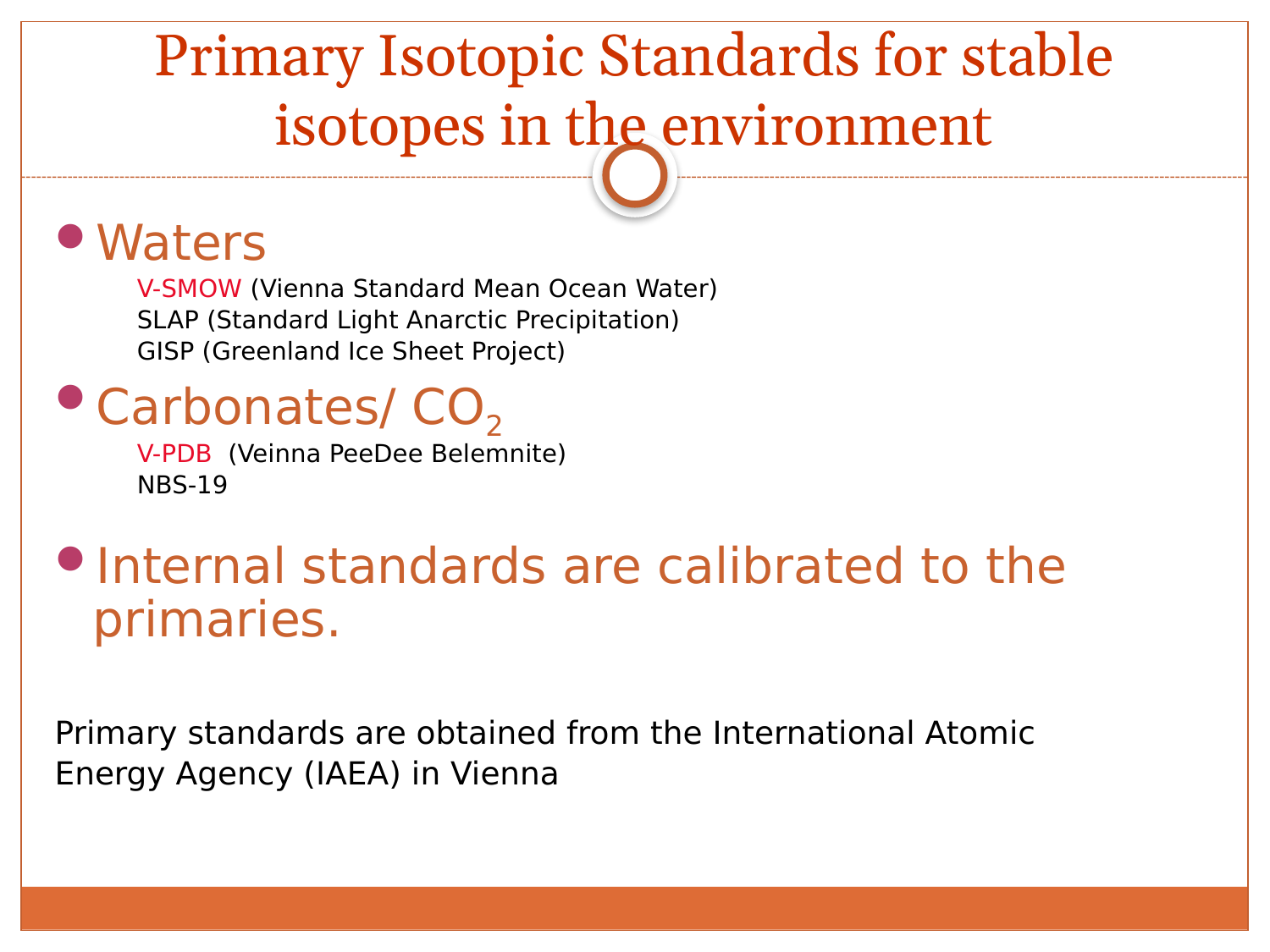

Waters
V-SMOW (Vienna Standard Mean Ocean Water)
SLAP (Standard Light Anarctic Precipitation)
GISP (Greenland Ice Sheet Project)
Carbonates/ CO2
V-PDB  (Veinna PeeDee Belemnite)
NBS-19

Internal standards are calibrated to the primaries.

Primary standards are obtained from the International Atomic
Energy Agency (IAEA) in Vienna
Primary Isotopic Standards for stable isotopes in the environment